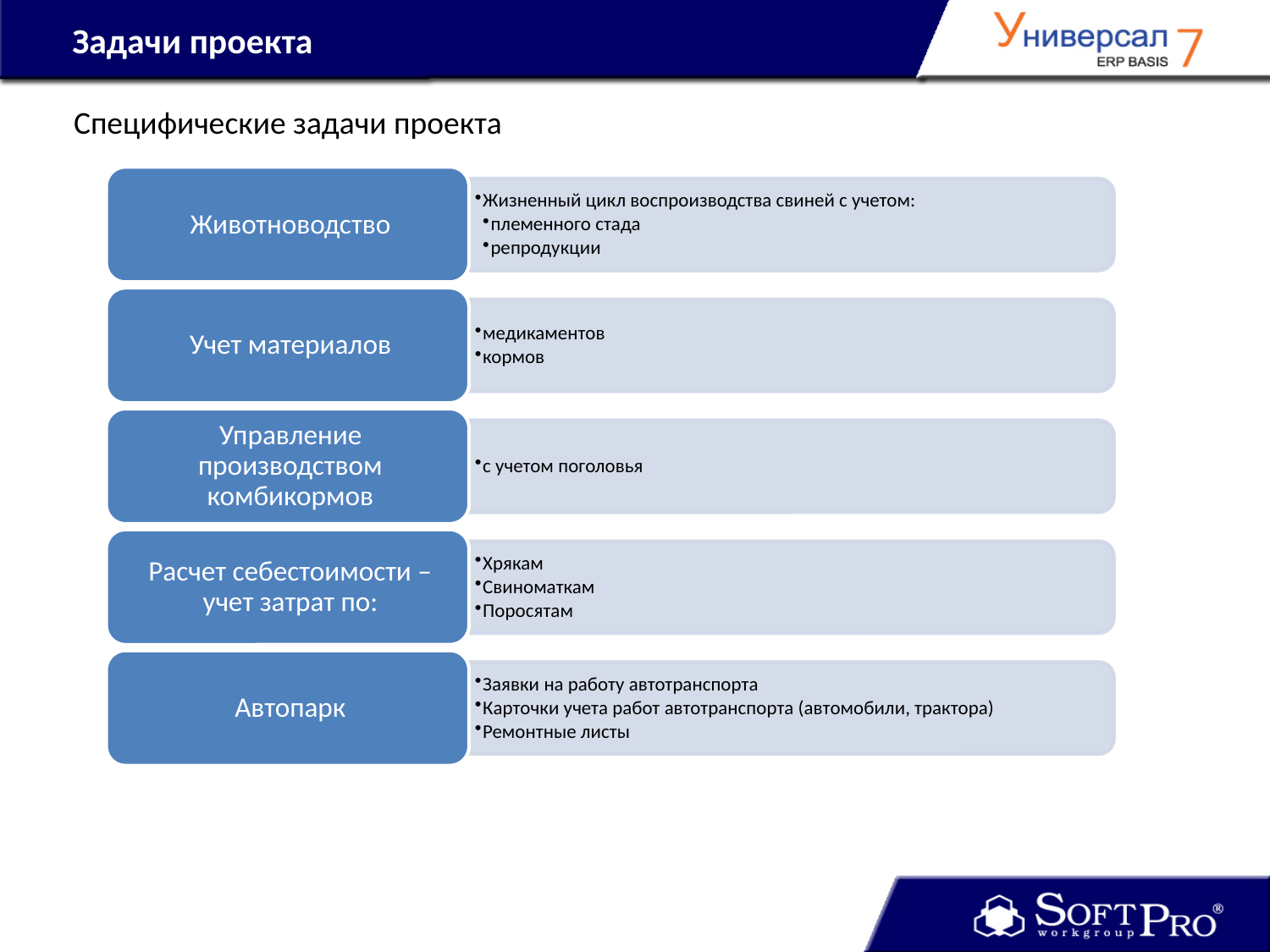

# Задачи проекта
Специфические задачи проекта
Жизненный цикл воспроизводства свиней с учетом:
племенного стада
репродукции
Животноводство
медикаментов
кормов
Учет материалов
с учетом поголовья
Управление производством комбикормов
Хрякам
Свиноматкам
Поросятам
Расчет себестоимости – учет затрат по:
Заявки на работу автотранспорта
Карточки учета работ автотранспорта (автомобили, трактора)
Ремонтные листы
Автопарк